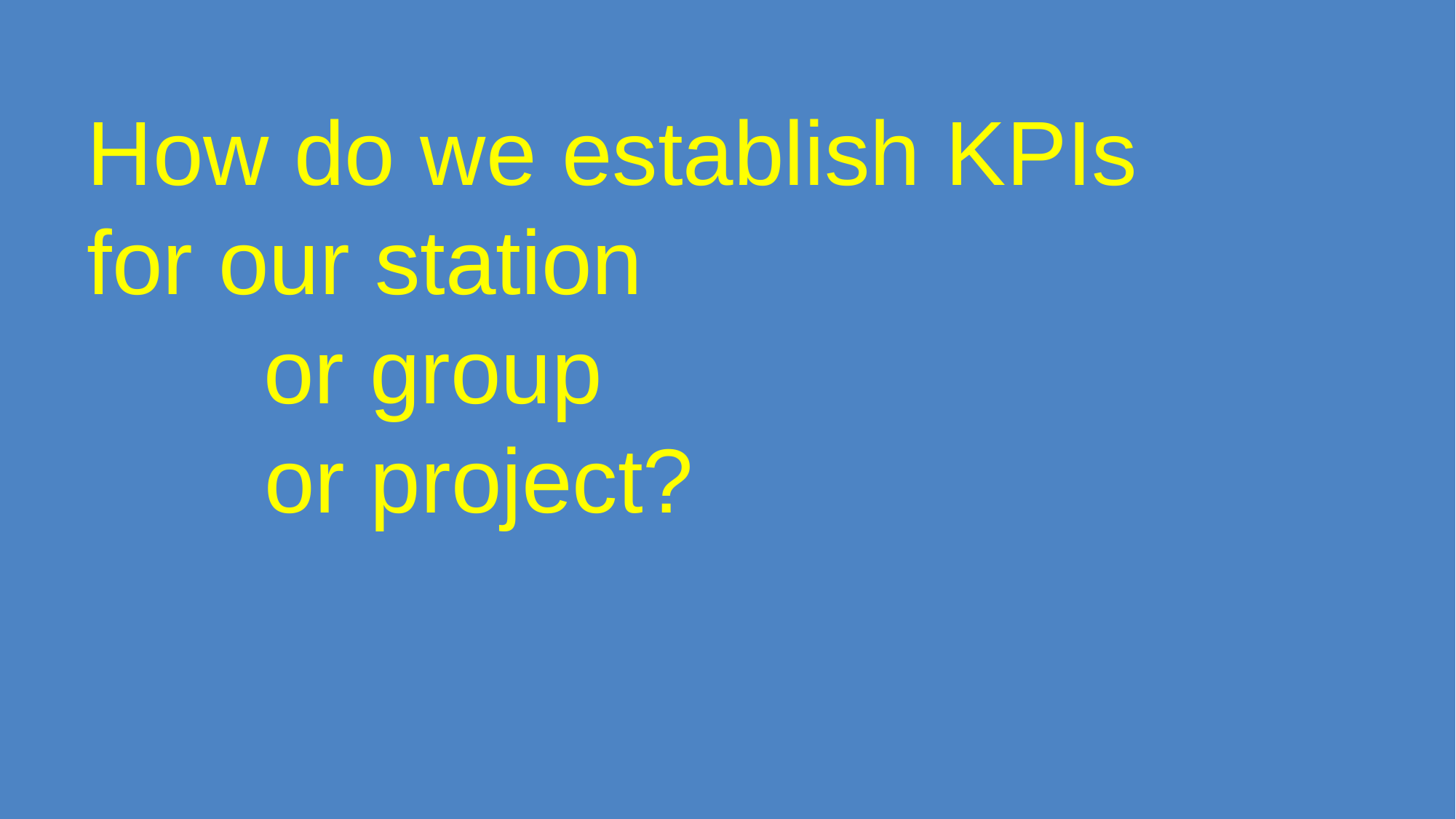

How do we establish KPIs
for our station
       or group
       or project?